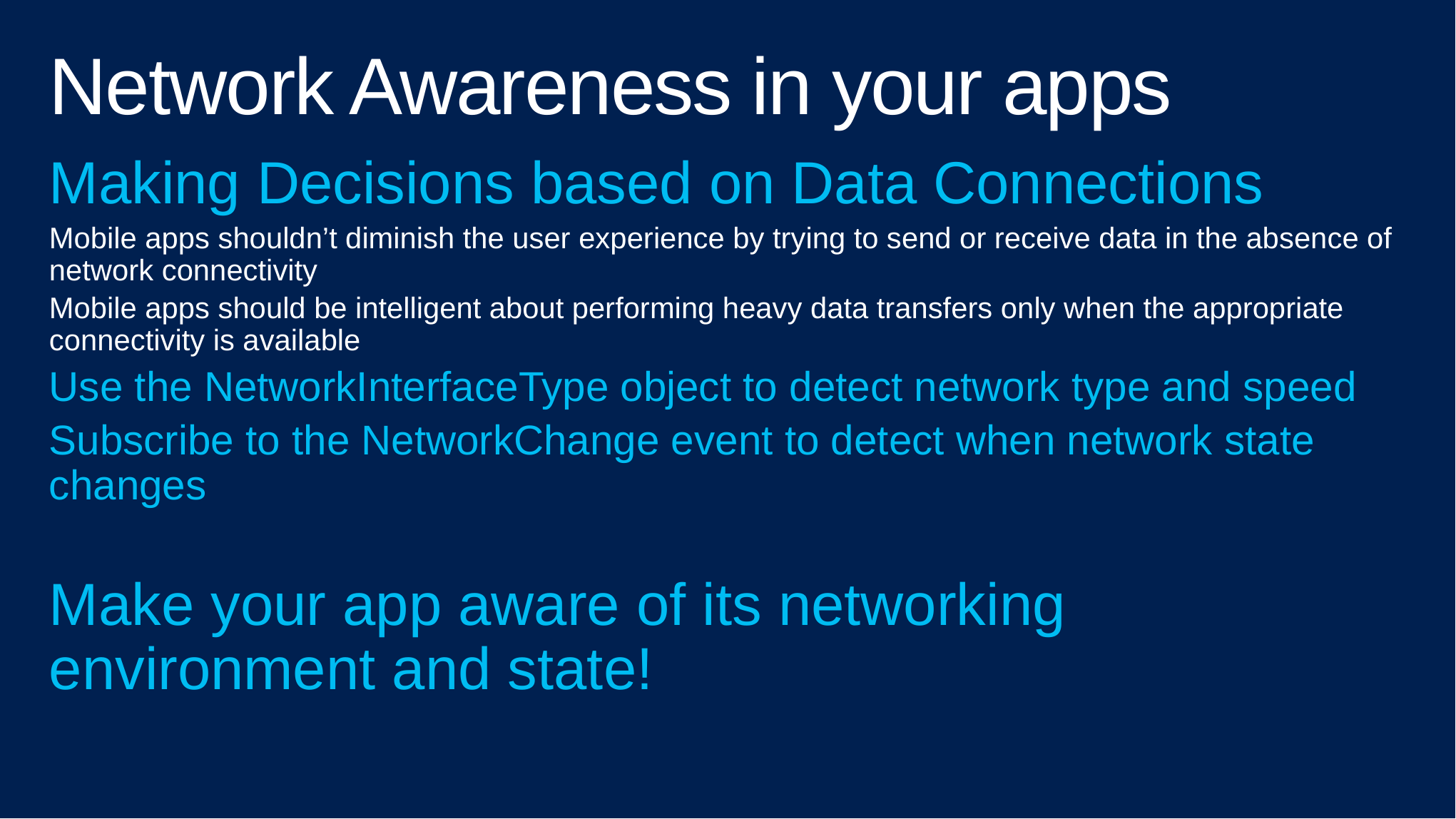

# Network Awareness in your apps
Making Decisions based on Data Connections
Mobile apps shouldn’t diminish the user experience by trying to send or receive data in the absence of network connectivity
Mobile apps should be intelligent about performing heavy data transfers only when the appropriate connectivity is available
Use the NetworkInterfaceType object to detect network type and speed
Subscribe to the NetworkChange event to detect when network state changes

Make your app aware of its networking environment and state!